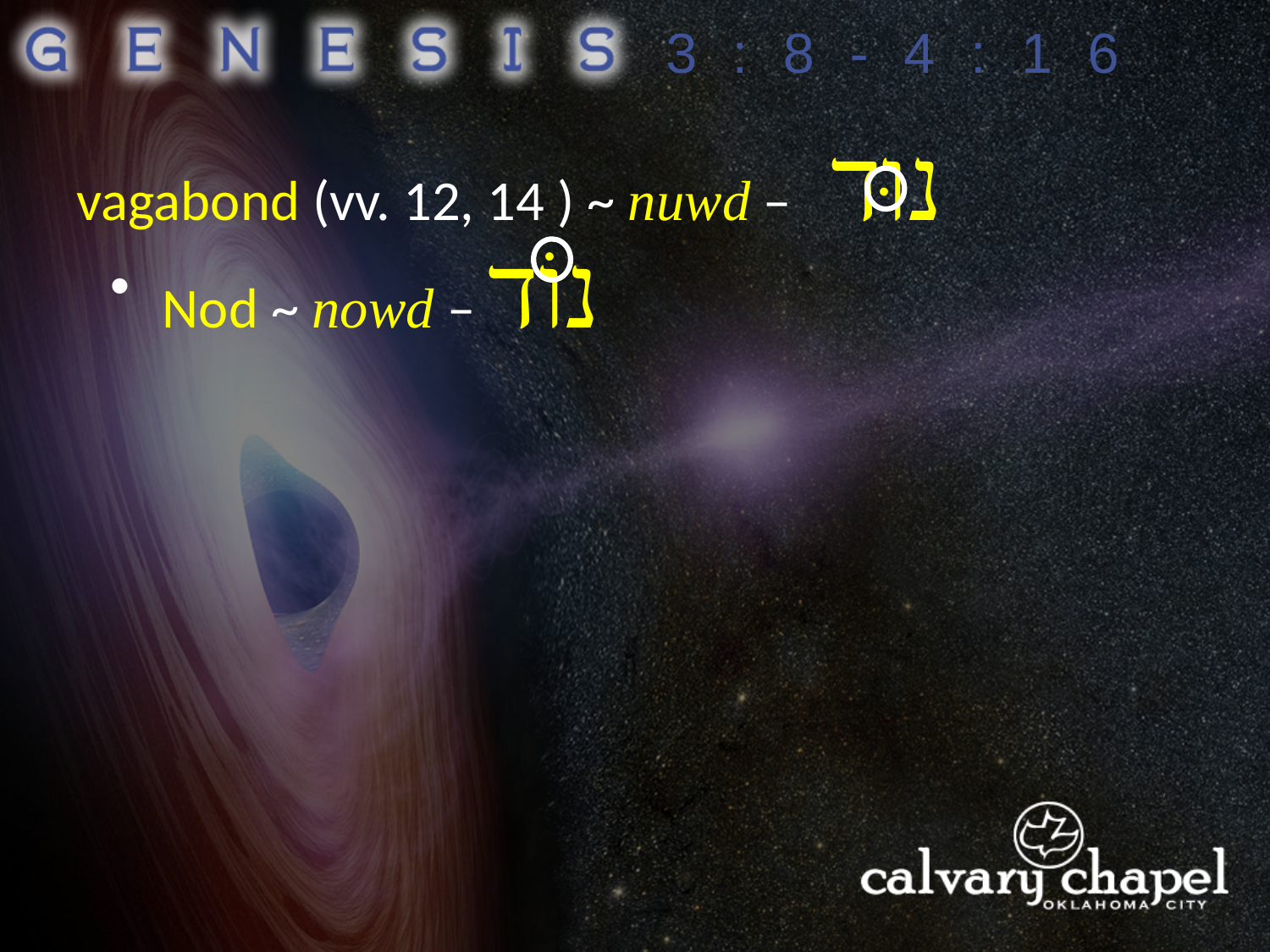

3:8-4:16
vagabond (vv. 12, 14 ) ~ nuwd –   נוּד

 Nod ~ nowd – נוֹד